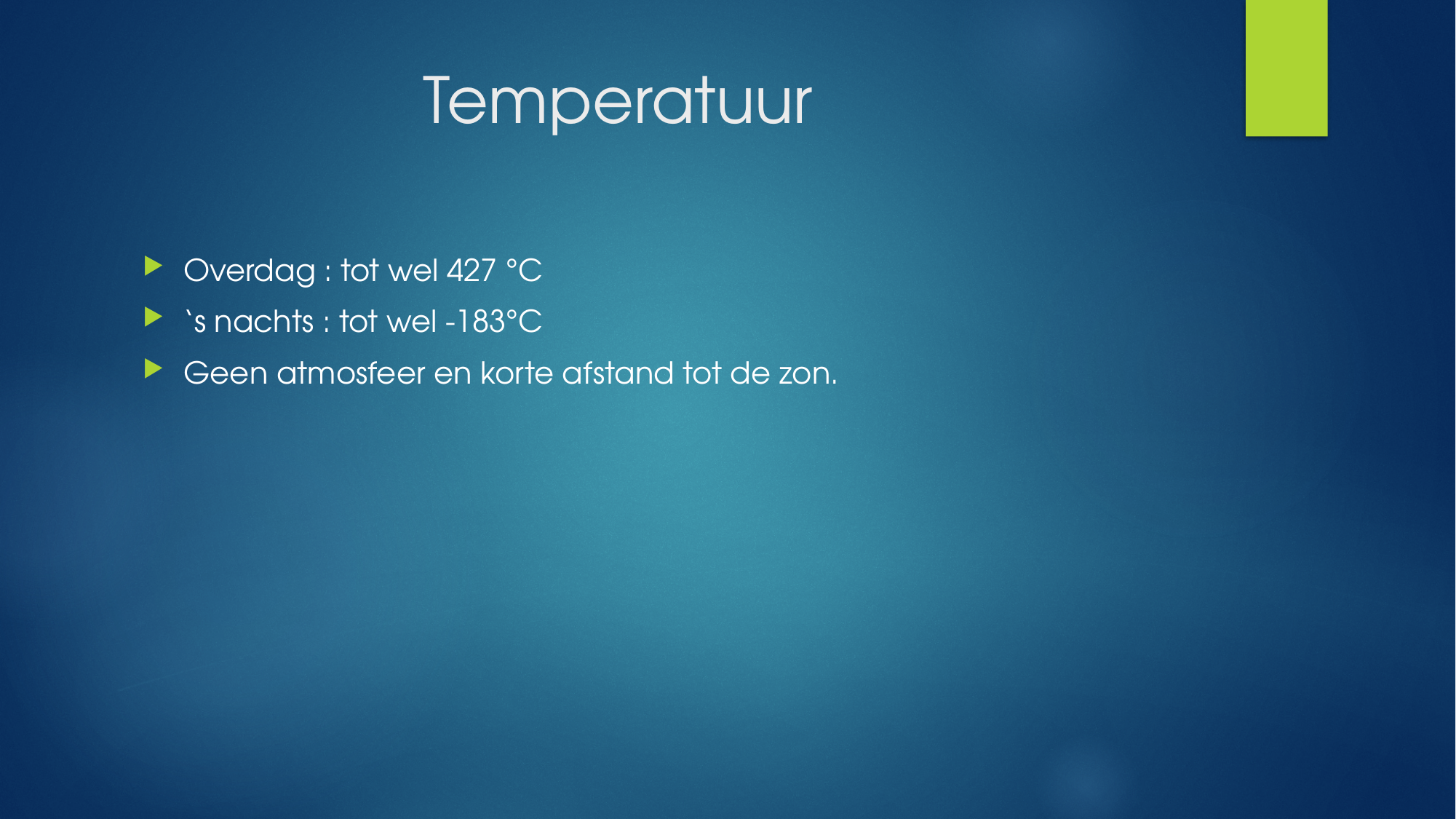

# Temperatuur
Overdag : tot wel 427 °C
‘s nachts : tot wel -183°C
Geen atmosfeer en korte afstand tot de zon.